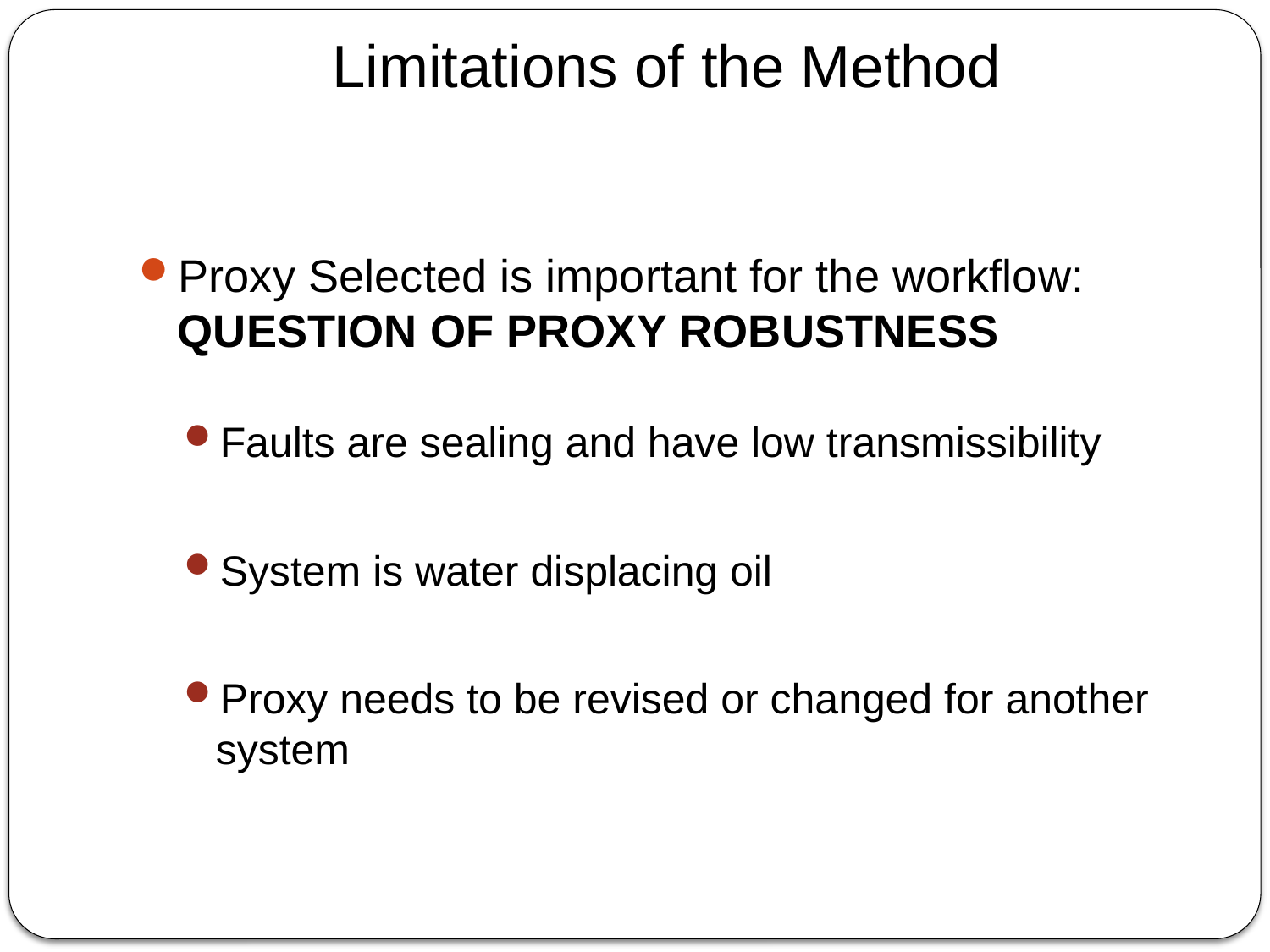

# Limitations of the Method

Proxy Selected is important for the workflow: QUESTION OF PROXY ROBUSTNESS

Faults are sealing and have low transmissibility

System is water displacing oil

Proxy needs to be revised or changed for another system